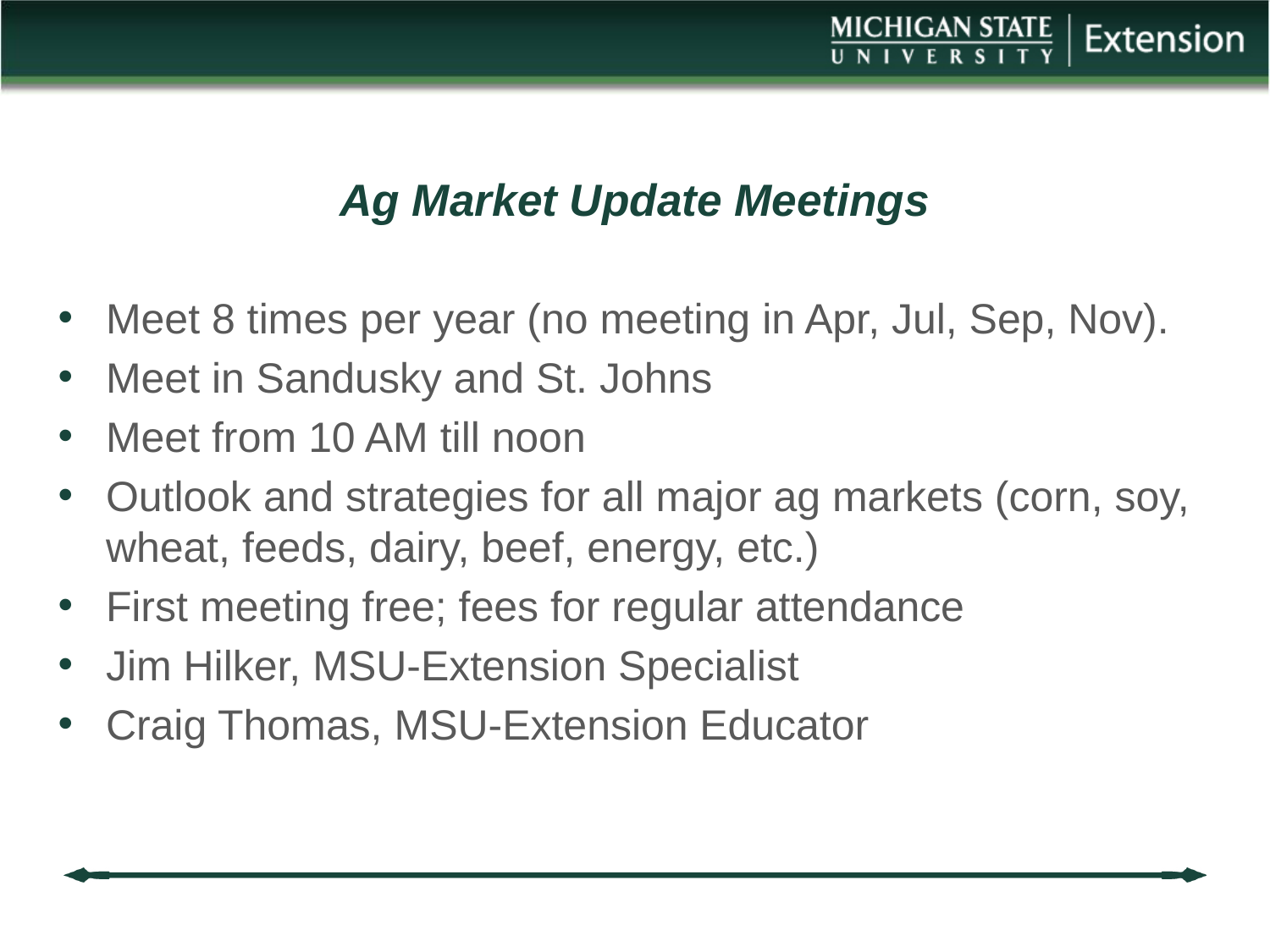

# Ag Market Update Meetings
Meet 8 times per year (no meeting in Apr, Jul, Sep, Nov).
Meet in Sandusky and St. Johns
Meet from 10 AM till noon
Outlook and strategies for all major ag markets (corn, soy, wheat, feeds, dairy, beef, energy, etc.)
First meeting free; fees for regular attendance
Jim Hilker, MSU-Extension Specialist
Craig Thomas, MSU-Extension Educator